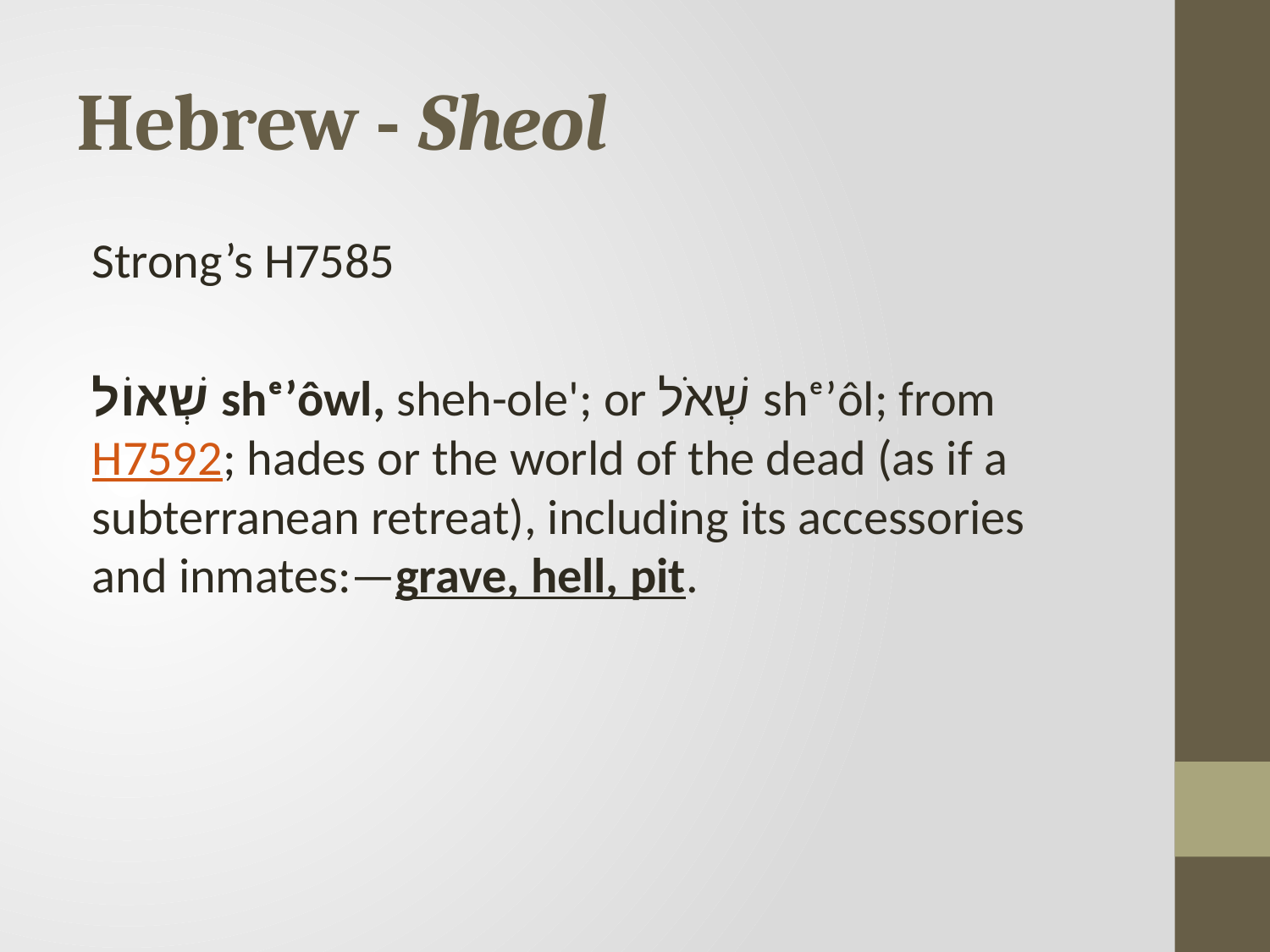

# Hebrew - Sheol
Strong’s H7585

שְׁאוֹל shᵉʼôwl, sheh-ole'; or שְׁאֹל shᵉʼôl; from H7592; hades or the world of the dead (as if a subterranean retreat), including its accessories and inmates:—grave, hell, pit.